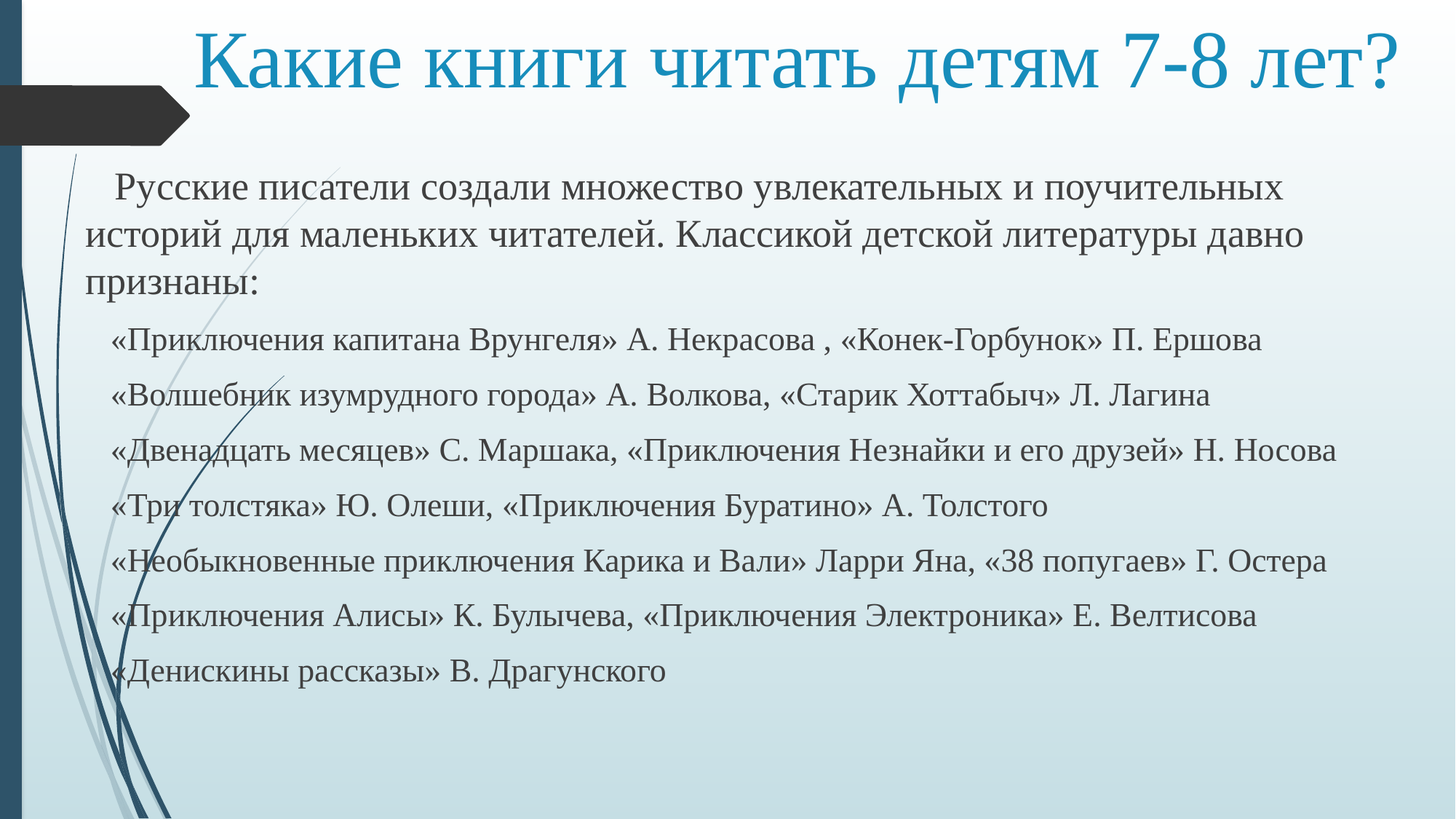

# Какие книги читать детям 7-8 лет?
   Русские писатели создали множество увлекательных и поучительных историй для маленьких читателей. Классикой детской литературы давно признаны:
   «Приключения капитана Врунгеля» А. Некрасова , «Конек-Горбунок» П. Ершова
   «Волшебник изумрудного города» А. Волкова, «Старик Хоттабыч» Л. Лагина
   «Двенадцать месяцев» С. Маршака, «Приключения Незнайки и его друзей» Н. Носова
   «Три толстяка» Ю. Олеши, «Приключения Буратино» А. Толстого
   «Необыкновенные приключения Карика и Вали» Ларри Яна, «38 попугаев» Г. Остера
   «Приключения Алисы» К. Булычева, «Приключения Электроника» Е. Велтисова
   «Денискины рассказы» В. Драгунского